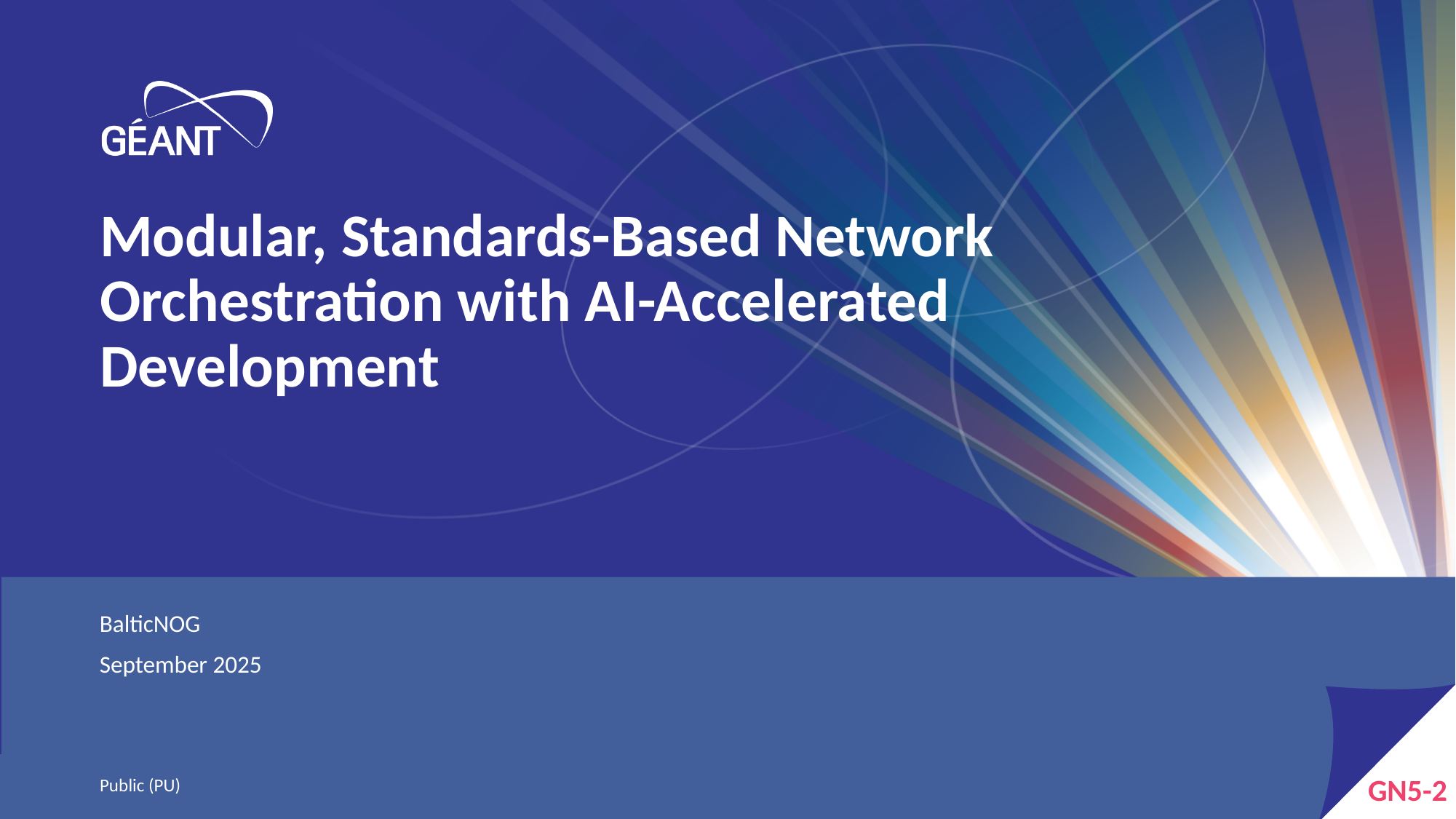

# Modular, Standards-Based Network Orchestration with AI-Accelerated Development

BalticNOG
September 2025
Public (PU)